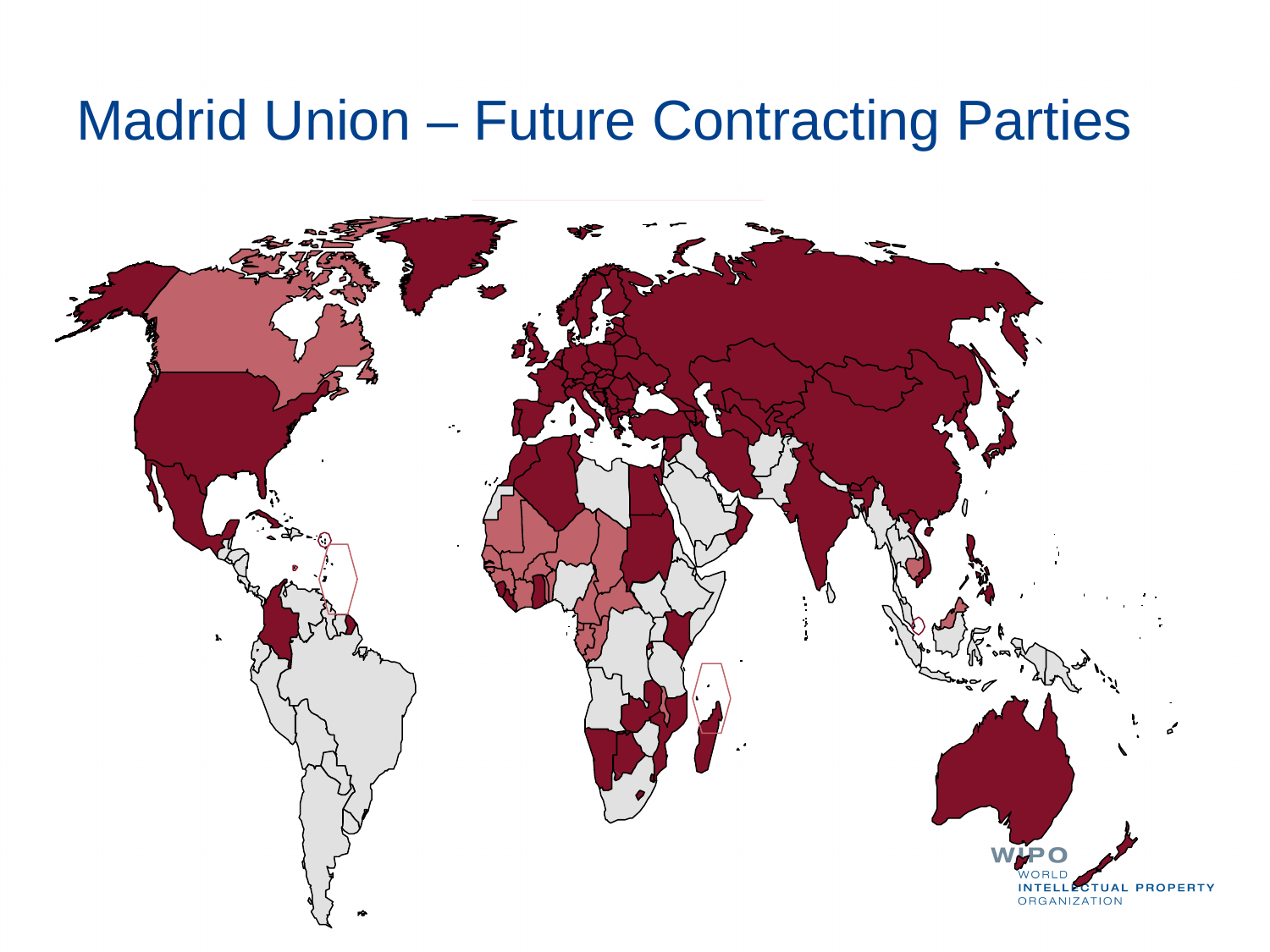

# Madrid Union – Future Contracting Parties